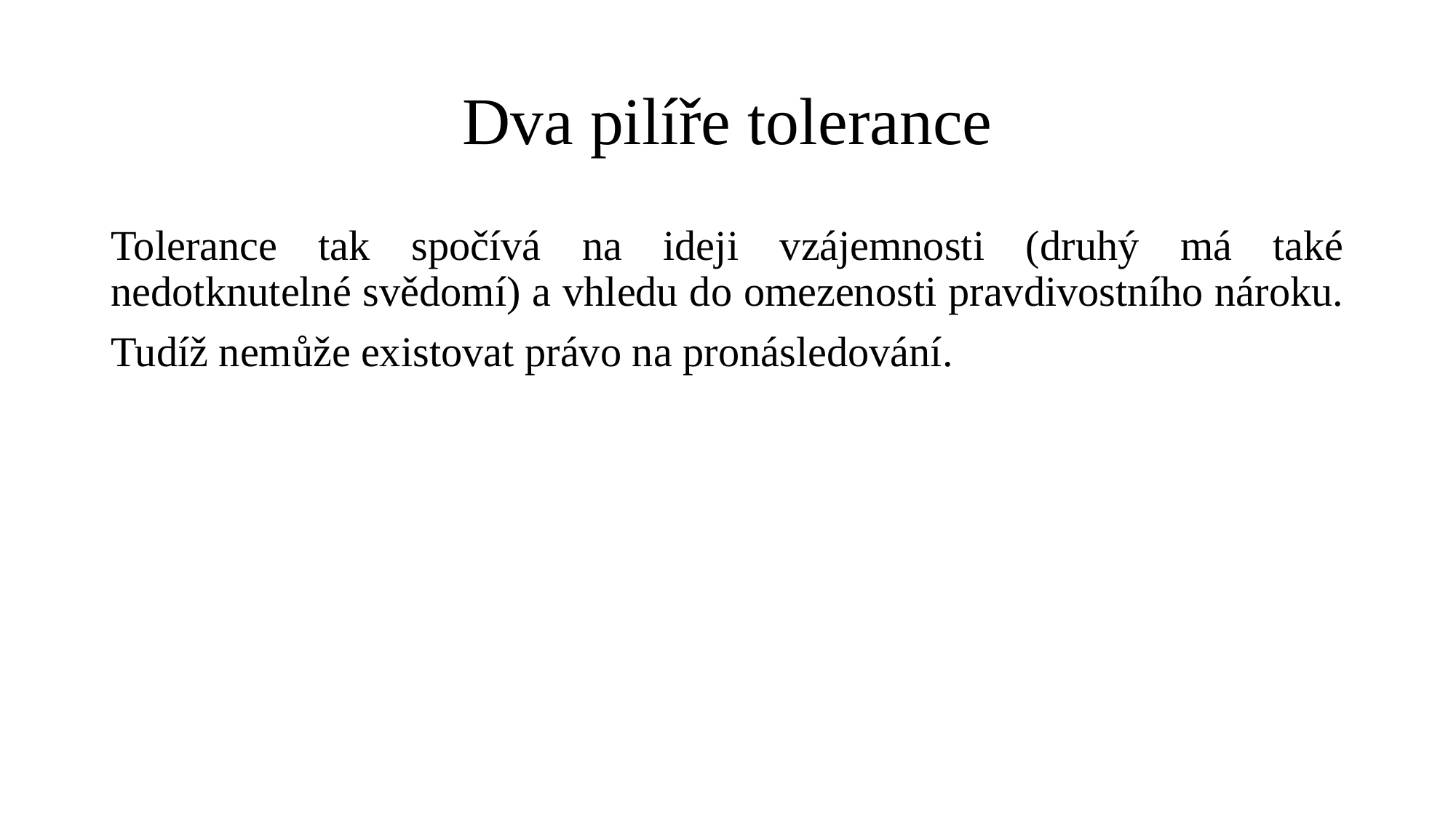

# Dva pilíře tolerance
Tolerance tak spočívá na ideji vzájemnosti (druhý má také nedotknutelné svědomí) a vhledu do omezenosti pravdivostního nároku.
Tudíž nemůže existovat právo na pronásledování.﻿